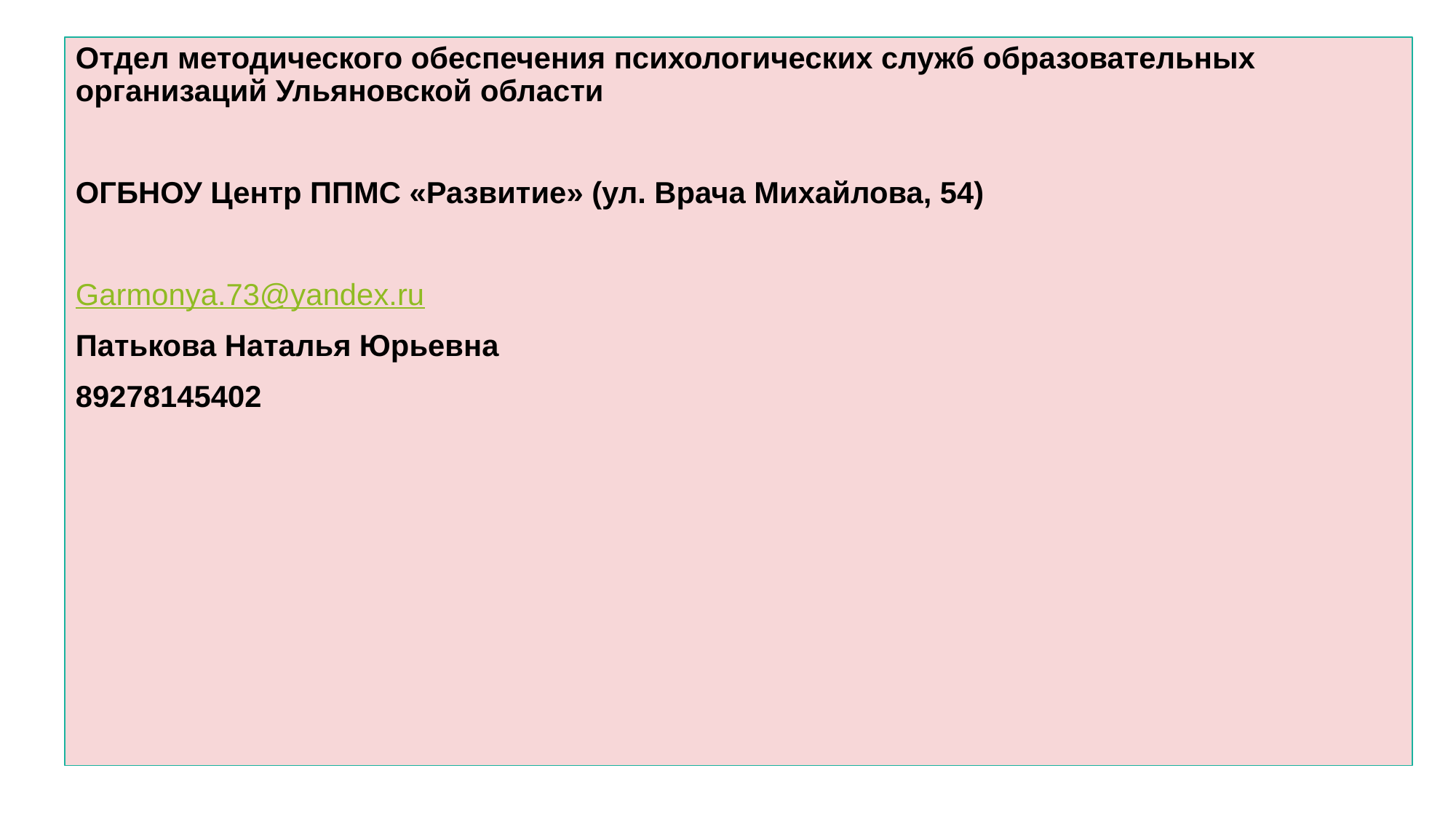

Отдел методического обеспечения психологических служб образовательных организаций Ульяновской области

ОГБНОУ Центр ППМС «Развитие» (ул. Врача Михайлова, 54)

Garmonya.73@yandex.ru
Патькова Наталья Юрьевна
89278145402